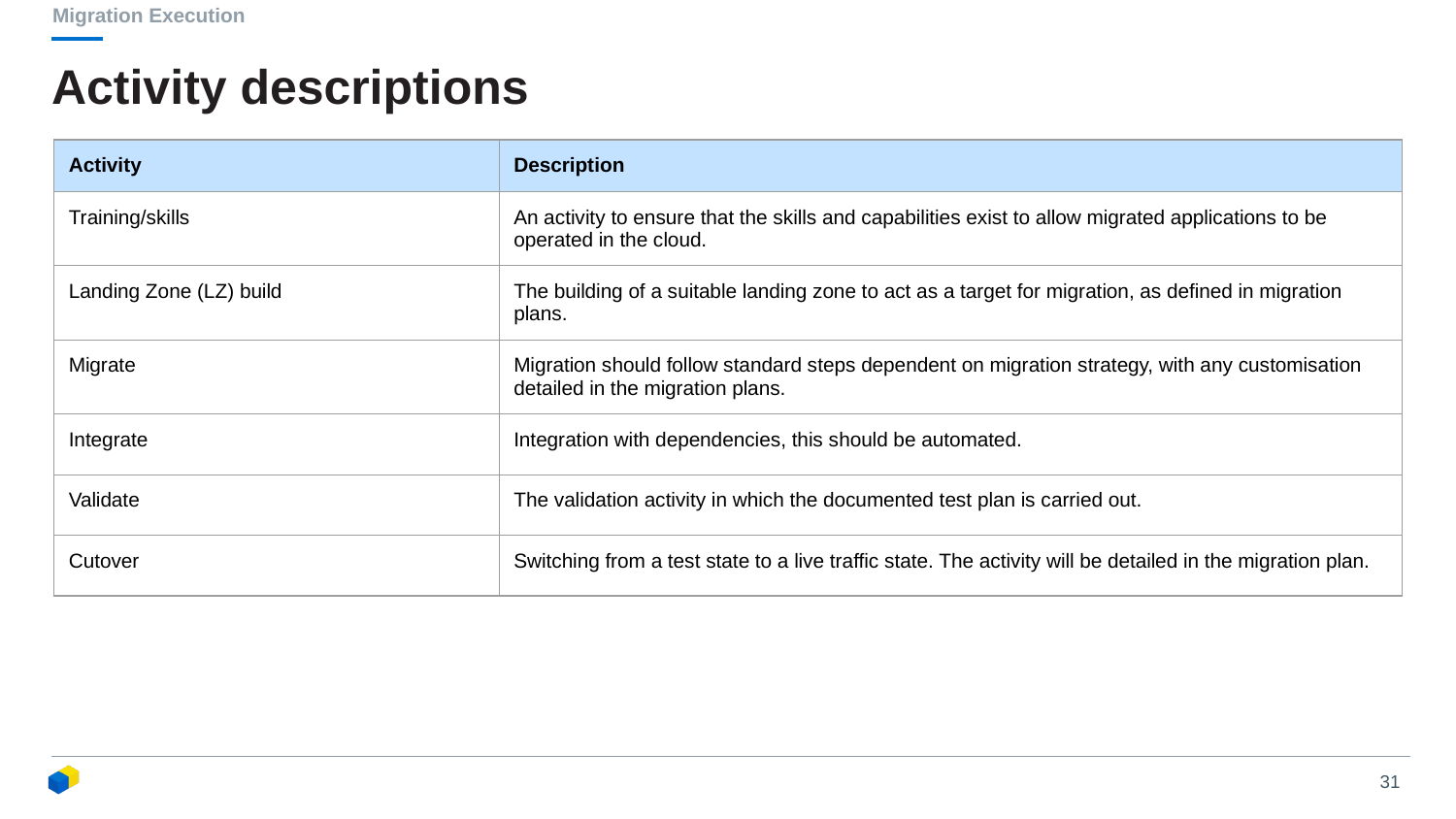

Migration Execution
# Activity descriptions
| Activity | Description |
| --- | --- |
| Training/skills | An activity to ensure that the skills and capabilities exist to allow migrated applications to be operated in the cloud. |
| Landing Zone (LZ) build | The building of a suitable landing zone to act as a target for migration, as defined in migration plans. |
| Migrate | Migration should follow standard steps dependent on migration strategy, with any customisation detailed in the migration plans. |
| Integrate | Integration with dependencies, this should be automated. |
| Validate | The validation activity in which the documented test plan is carried out. |
| Cutover | Switching from a test state to a live traffic state. The activity will be detailed in the migration plan. |